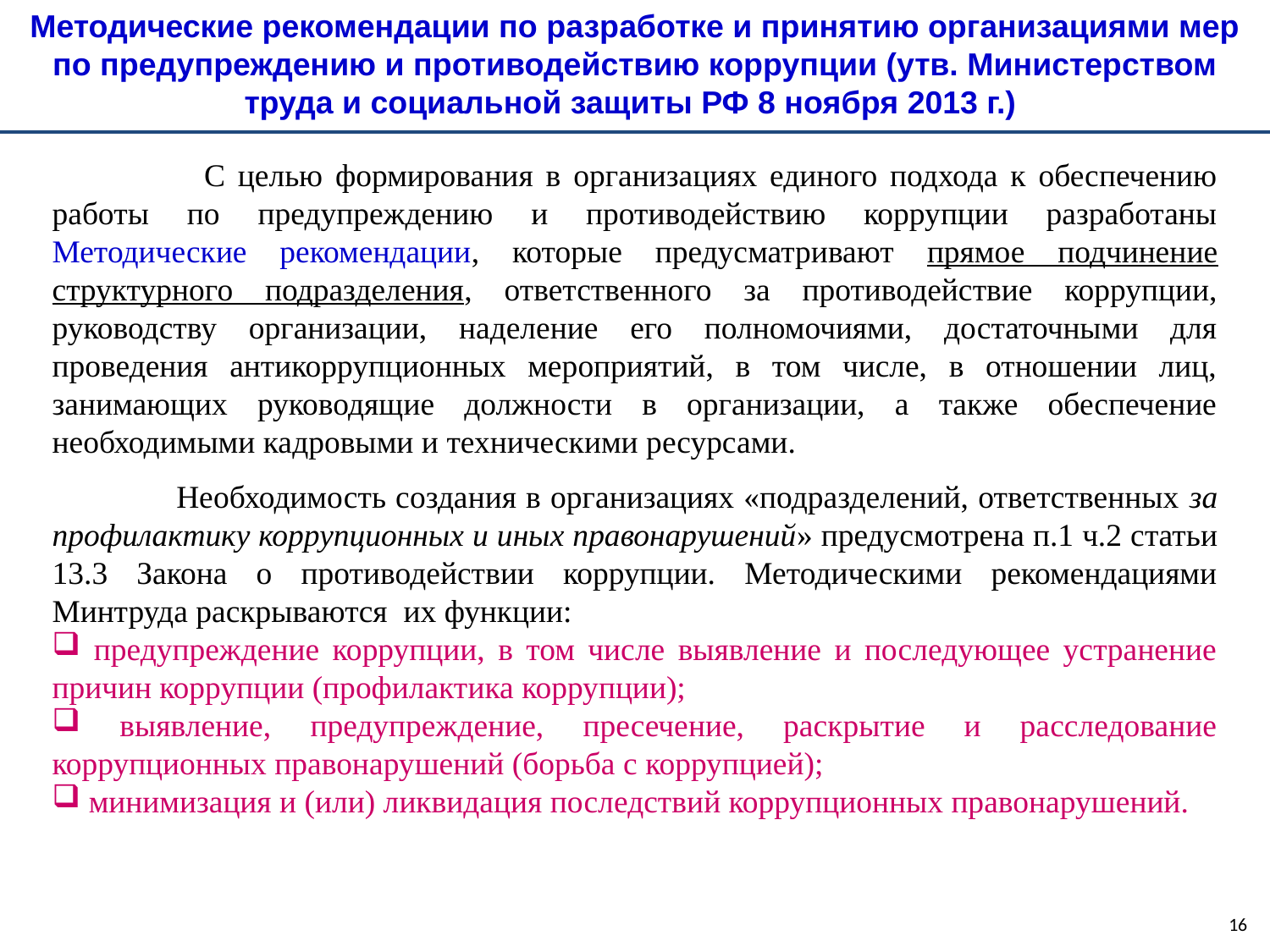

Методические рекомендации по разработке и принятию организациями мер по предупреждению и противодействию коррупции (утв. Министерством труда и социальной защиты РФ 8 ноября 2013 г.)
            С целью формирования в организациях единого подхода к обеспечению работы по предупреждению и противодействию коррупции разработаны Методические рекомендации, которые предусматривают прямое подчинение структурного подразделения, ответственного за противодействие коррупции, руководству организации, наделение его полномочиями, достаточными для проведения антикоррупционных мероприятий, в том числе, в отношении лиц, занимающих руководящие должности в организации, а также обеспечение необходимыми кадровыми и техническими ресурсами.

             Необходимость создания в организациях «подразделений, ответственных за профилактику коррупционных и иных правонарушений» предусмотрена п.1 ч.2 статьи 13.3 Закона о противодействии коррупции. Методическими рекомендациями Минтруда раскрываются  их функции:
 предупреждение коррупции, в том числе выявление и последующее устранение причин коррупции (профилактика коррупции);
 выявление, предупреждение, пресечение, раскрытие и расследование коррупционных правонарушений (борьба с коррупцией);
 минимизация и (или) ликвидация последствий коррупционных правонарушений.